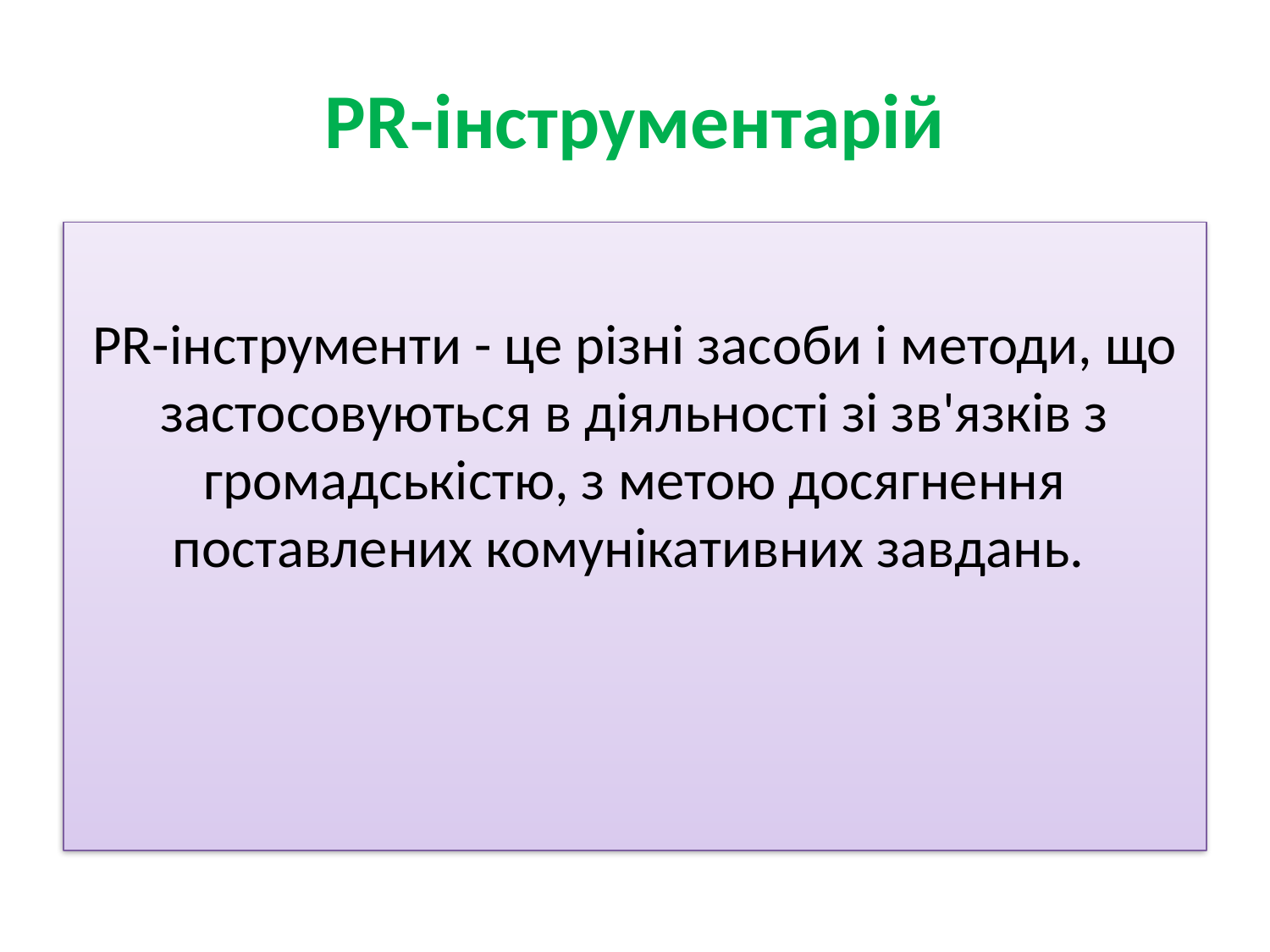

# PR-інструментарій

PR-інструменти - це різні засоби і методи, що застосовуються в діяльності зі зв'язків з громадськістю, з метою досягнення поставлених комунікативних завдань.